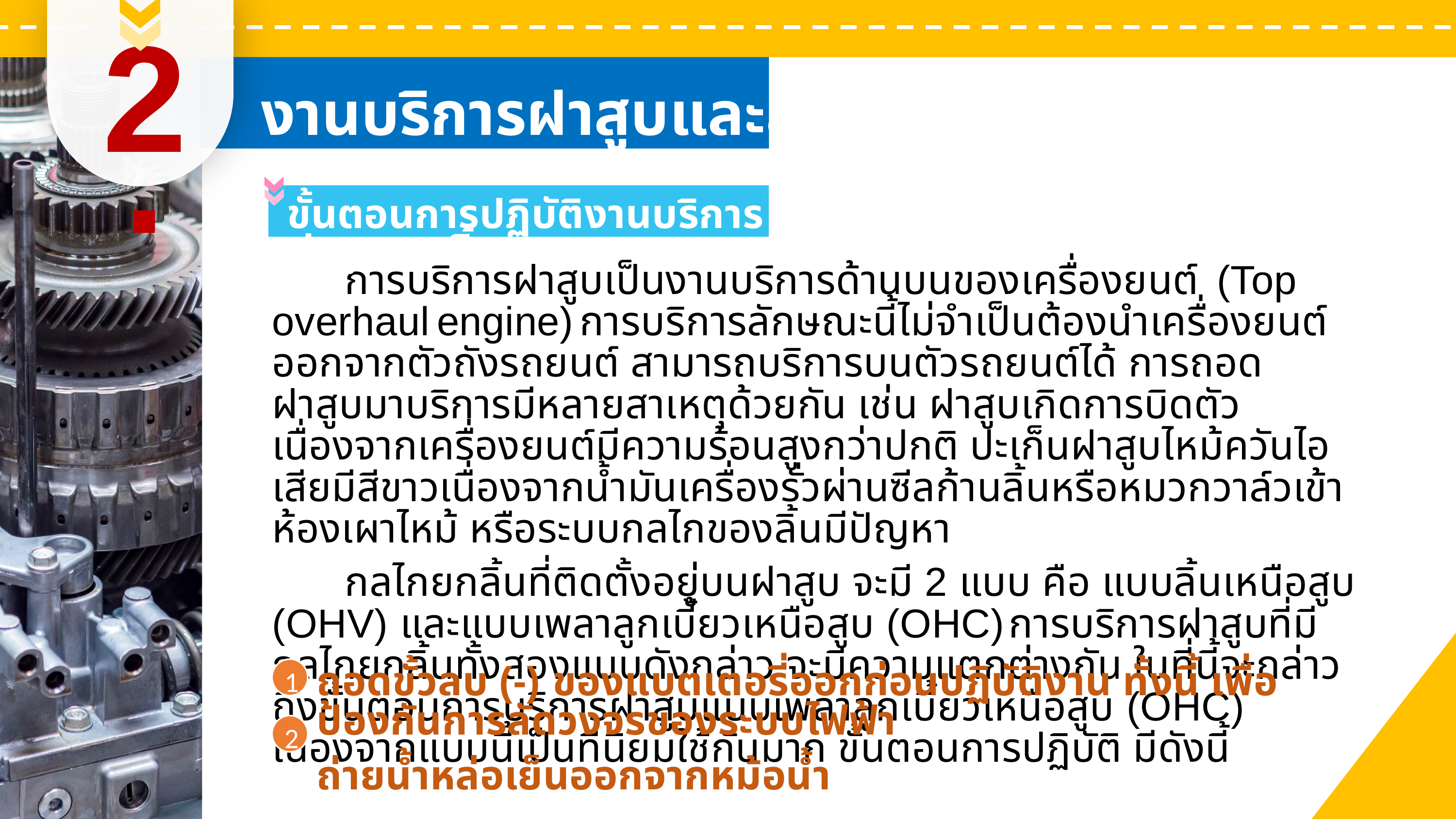

ห้องเผาไหม้ที่นิยมใช้ในเครื่องยนต์ดีเซล มีดังนี้

1
เพิ่มคุณค่าให้กับตนเอง

2
มีอำนาจในการดึงดูด

3
ก่อให้เกิดสุขภาพจิตที่ดี

งานบริการฝาสูบและลิ้น
2.

2.1
ชุดลูกปั๊ม (Plunger)

ขั้นตอนการปฏิบัติงานบริการฝาสูบและลิ้น
ก.
ตำแหน่งเปิดสวิตช์กุญแจ เมื่อเปิดสวิตช์กุญแจ  กระแสไฟจะไหลผ่านเข้าไปในขดลวดแม่เหล็ก  ทำให้เกิดอำนาจแม่เหล็ก แกนแม่เหล็กจะถูกดูดขึ้น นํ้ามันจากในเรือนปั๊มฉีดนํ้ามันเชื้อเพลิงจะไหลผ่านช่องทางเข้านํ้ามัน และเข้าร่องนํ้ามันที่ลูกปั๊ม
ตำแหน่งปิดสวิตช์กุญแจ เมื่อปิดสวิตช์กุญแจ กระแสไฟจะไม่ไหลเข้าไปในขดลวดแม่เหล็ก ทำให้ไม่เกิดอำนาจแม่เหล็ก สปริงจะดันแกนแม่เหล็กให้เคลื่อนที่ลงปิดช่องทางเข้านํ้ามัน นํ้ามันไม่สามารถเข้าไปห้องความดันสูงได้เครื่องยนต์จึงดับลง
ข.
	การบริการฝาสูบเป็นงานบริการด้านบนของเครื่องยนต์ (Top overhaul engine) การบริการลักษณะนี้ไม่จำเป็นต้องนำเครื่องยนต์ออกจากตัวถังรถยนต์ สามารถบริการบนตัวรถยนต์ได้ การถอด
ฝาสูบมาบริการมีหลายสาเหตุด้วยกัน เช่น ฝาสูบเกิดการบิดตัวเนื่องจากเครื่องยนต์มีความร้อนสูงกว่าปกติ ปะเก็นฝาสูบไหม้ควันไอเสียมีสีขาวเนื่องจากนํ้ามันเครื่องรั่วผ่านซีลก้านลิ้นหรือหมวกวาล์วเข้าห้องเผาไหม้ หรือระบบกลไกของลิ้นมีปัญหา
	กลไกยกลิ้นที่ติดตั้งอยู่บนฝาสูบ จะมี 2 แบบ คือ แบบลิ้นเหนือสูบ (OHV) และแบบเพลาลูกเบี้ยวเหนือสูบ (OHC) การบริการฝาสูบที่มีกลไกยกลิ้นทั้งสองแบบดังกล่าว จะมีความแตกต่างกัน ในที่นี้จะกล่าวถึงขั้นตอนการบริการฝาสูบแบบเพลาลูกเบี้ยวเหนือสูบ (OHC) เนื่องจากแบบนี้เป็นที่นิยมใช้กันมาก ขั้นตอนการปฏิบัติ มีดังนี้
รูปที่ 7.2 ภาพตัดส่วนประกอบของลูกปั๊ม และกระบอกปั๊ม

เสื้อสูบ (Cylinder Block)
รูปที่ 1.9 ลักษณะของห้องเผาไหม้แบบโดยตรงรูปแบบต่าง ๆ
1
ถอดขั้วลบ (-) ของแบตเตอรี่ออกก่อนปฏิบัติงาน ทั้งนี้ เพื่อป้องกันการลัดวงจรของระบบไฟฟ้า
ถ่ายนํ้าหล่อเย็นออกจากหม้อนํ้า
2

การทำงานของขดลวดตัดนํ้ามัน